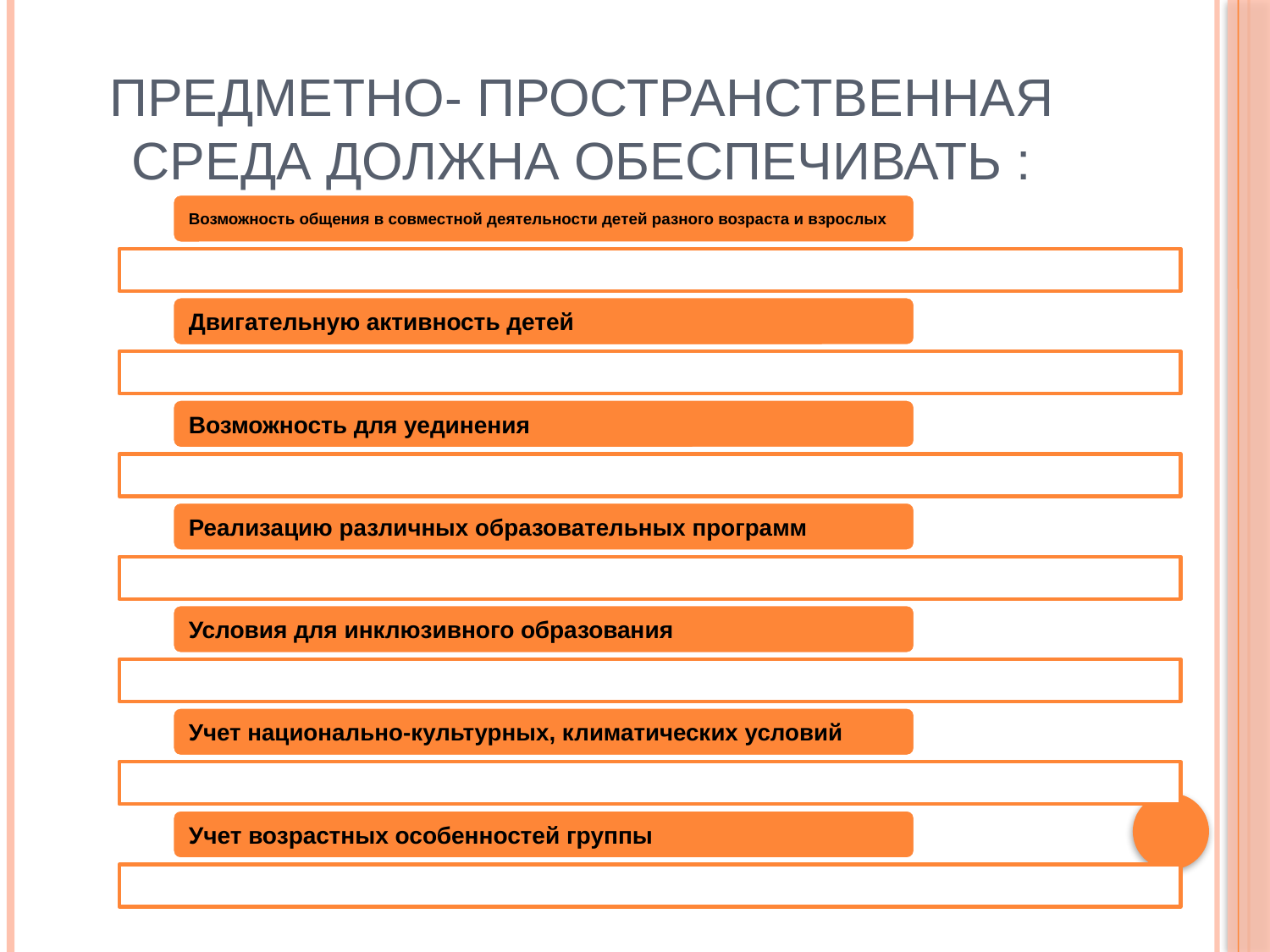

# Предметно- пространственная среда должна обеспечивать :

Возможность общения в совместной деятельности детей разного возраста и взрослых
Двигательную активность детей
Условия для инклюзивного образования
Возможность для уединения
Реализацию различных образовательных программ
Учет национально-культурных, климатических условий
Учет возрастных особенностей группы